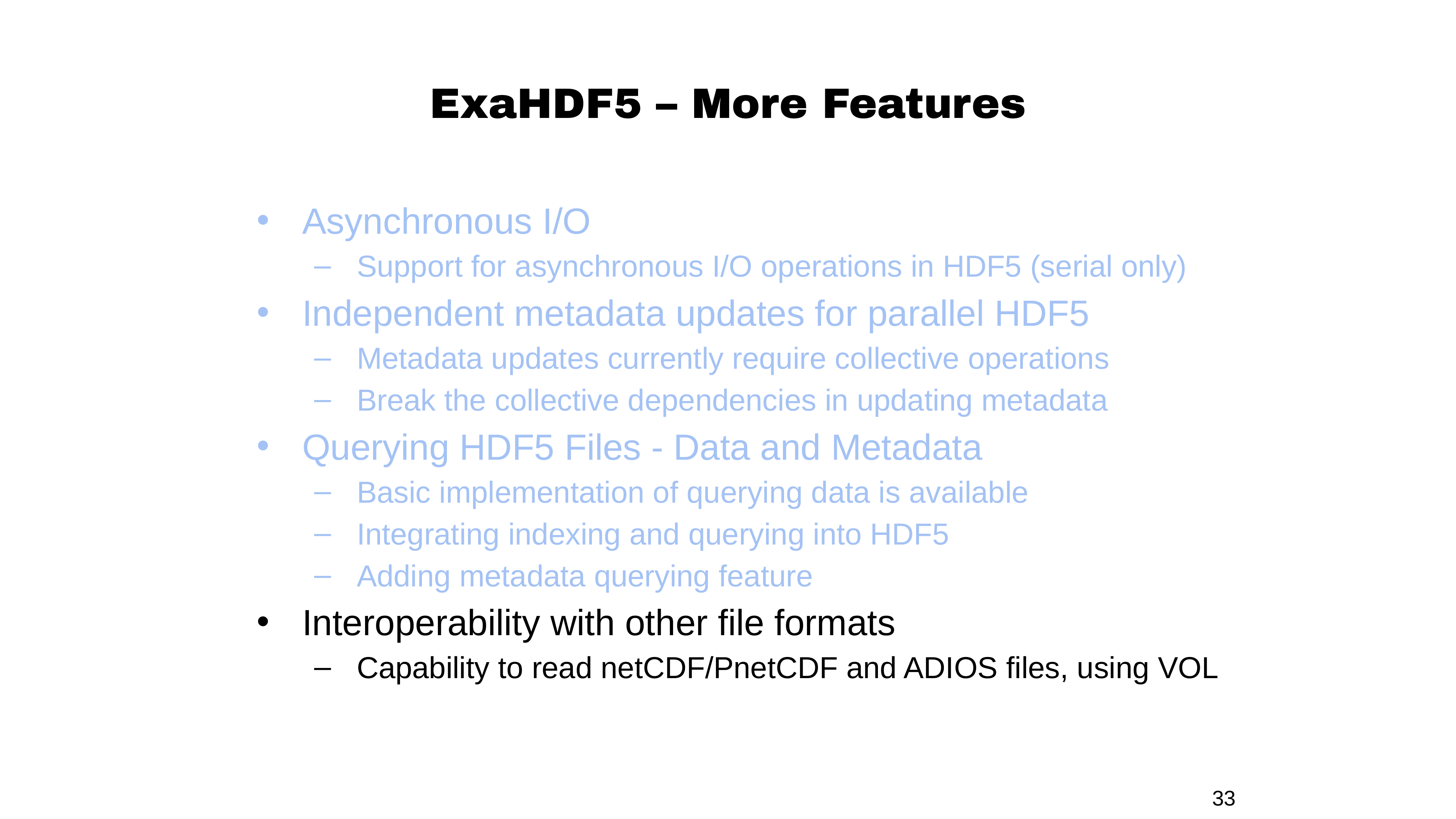

# ExaHDF5 – More Features
Asynchronous I/O
Support for asynchronous I/O operations in HDF5 (serial only)
Independent metadata updates for parallel HDF5
Metadata updates currently require collective operations
Break the collective dependencies in updating metadata
Querying HDF5 Files - Data and Metadata
Basic implementation of querying data is available
Integrating indexing and querying into HDF5
Adding metadata querying feature
Interoperability with other file formats
Capability to read netCDF/PnetCDF and ADIOS files, using VOL
33